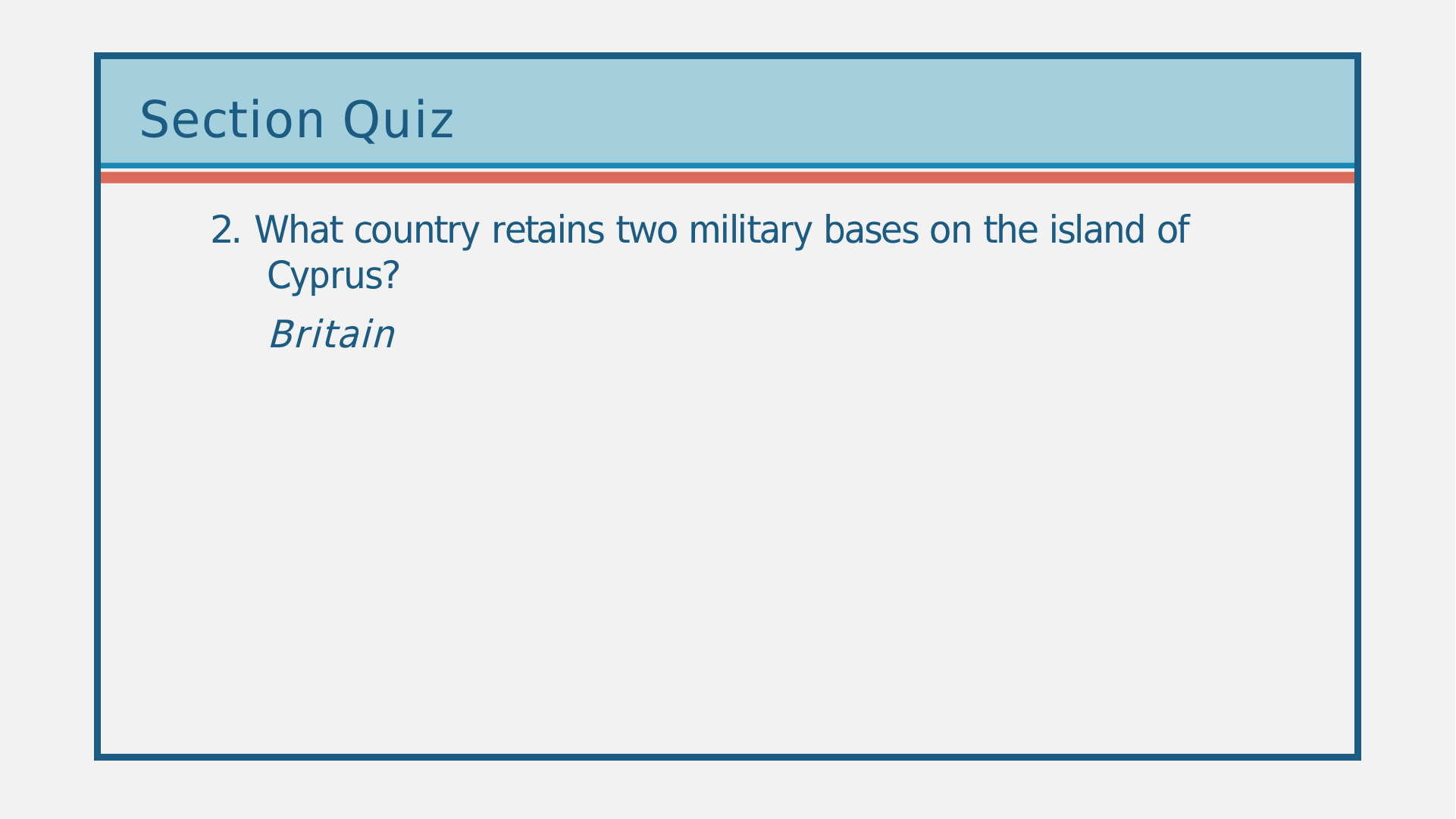

2. What country retains two military bases on the island of Cyprus?
	Britain